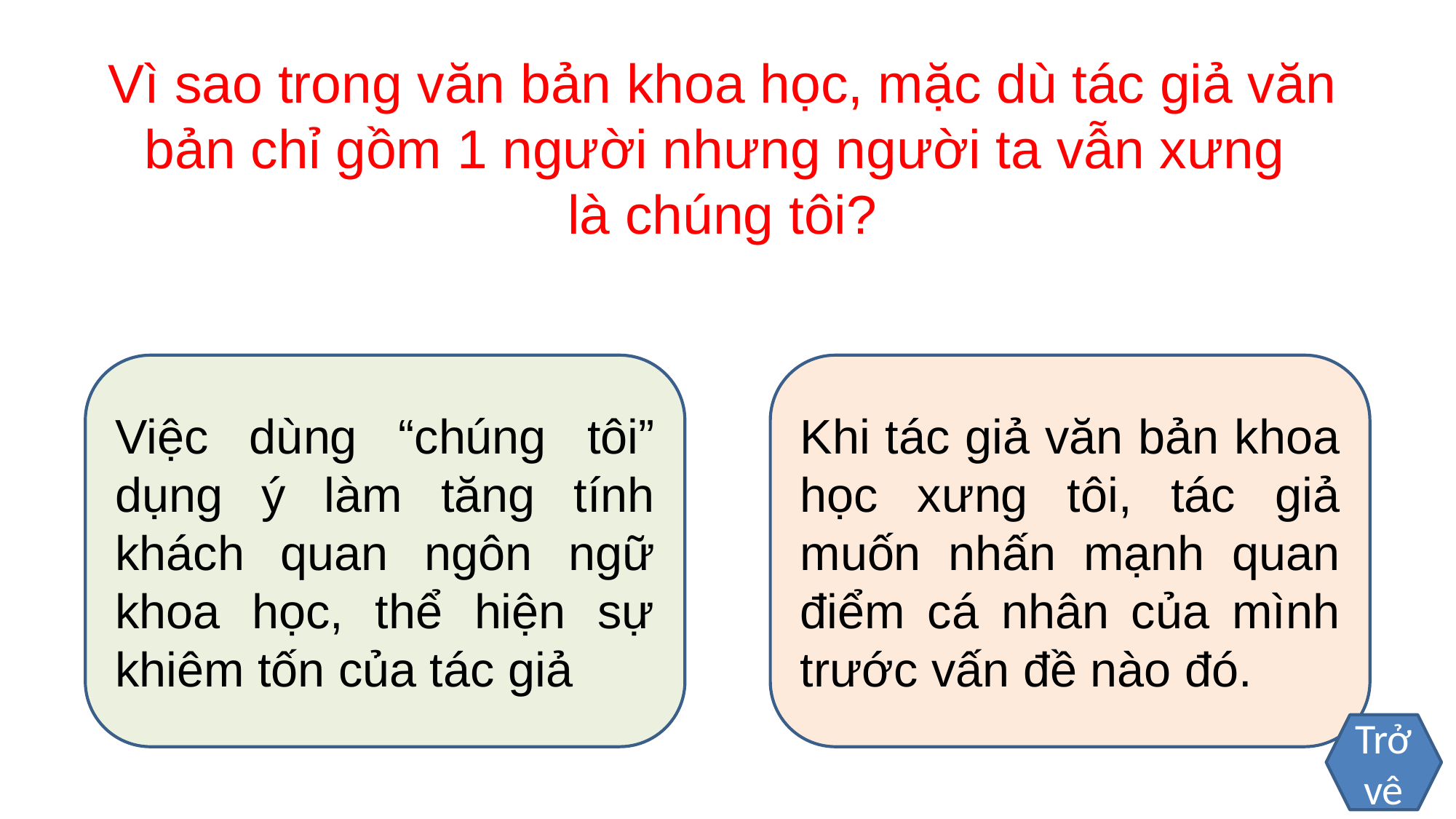

Vì sao trong văn bản khoa học, mặc dù tác giả văn bản chỉ gồm 1 người nhưng người ta vẫn xưng
là chúng tôi?
Việc dùng “chúng tôi” dụng ý làm tăng tính khách quan ngôn ngữ khoa học, thể hiện sự khiêm tốn của tác giả
Khi tác giả văn bản khoa học xưng tôi, tác giả muốn nhấn mạnh quan điểm cá nhân của mình trước vấn đề nào đó.
Trở vê